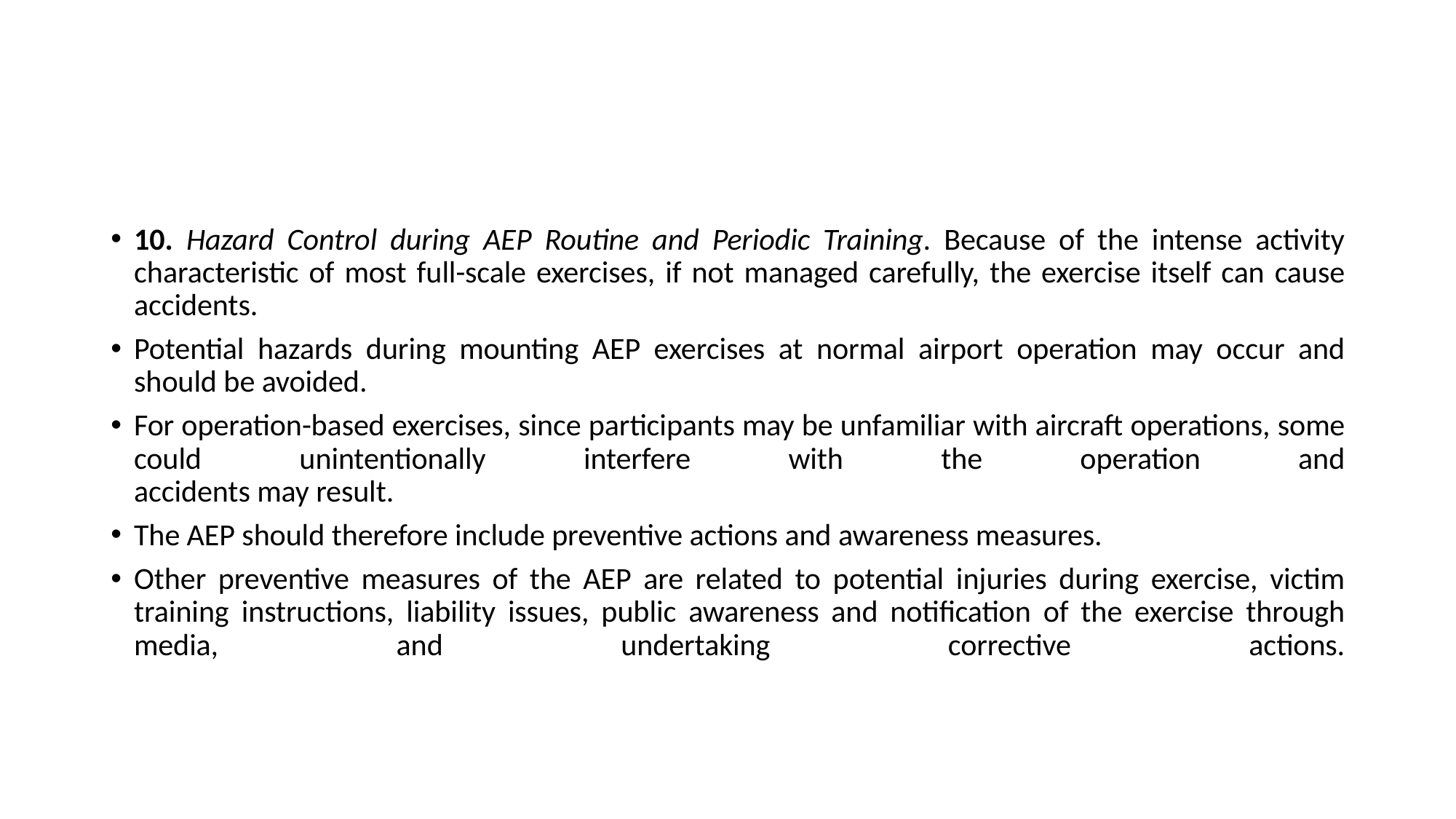

10. Hazard Control during AEP Routine and Periodic Training. Because of the intense activity characteristic of most full-scale exercises, if not managed carefully, the exercise itself can cause accidents.
Potential hazards during mounting AEP exercises at normal airport operation may occur and should be avoided.
For operation-based exercises, since participants may be unfamiliar with aircraft operations, some could unintentionally interfere with the operation and
accidents may result.
The AEP should therefore include preventive actions and awareness measures.
Other preventive measures of the AEP are related to potential injuries during exercise, victim training instructions, liability issues, public awareness and notification of the exercise through media, and undertaking corrective actions.